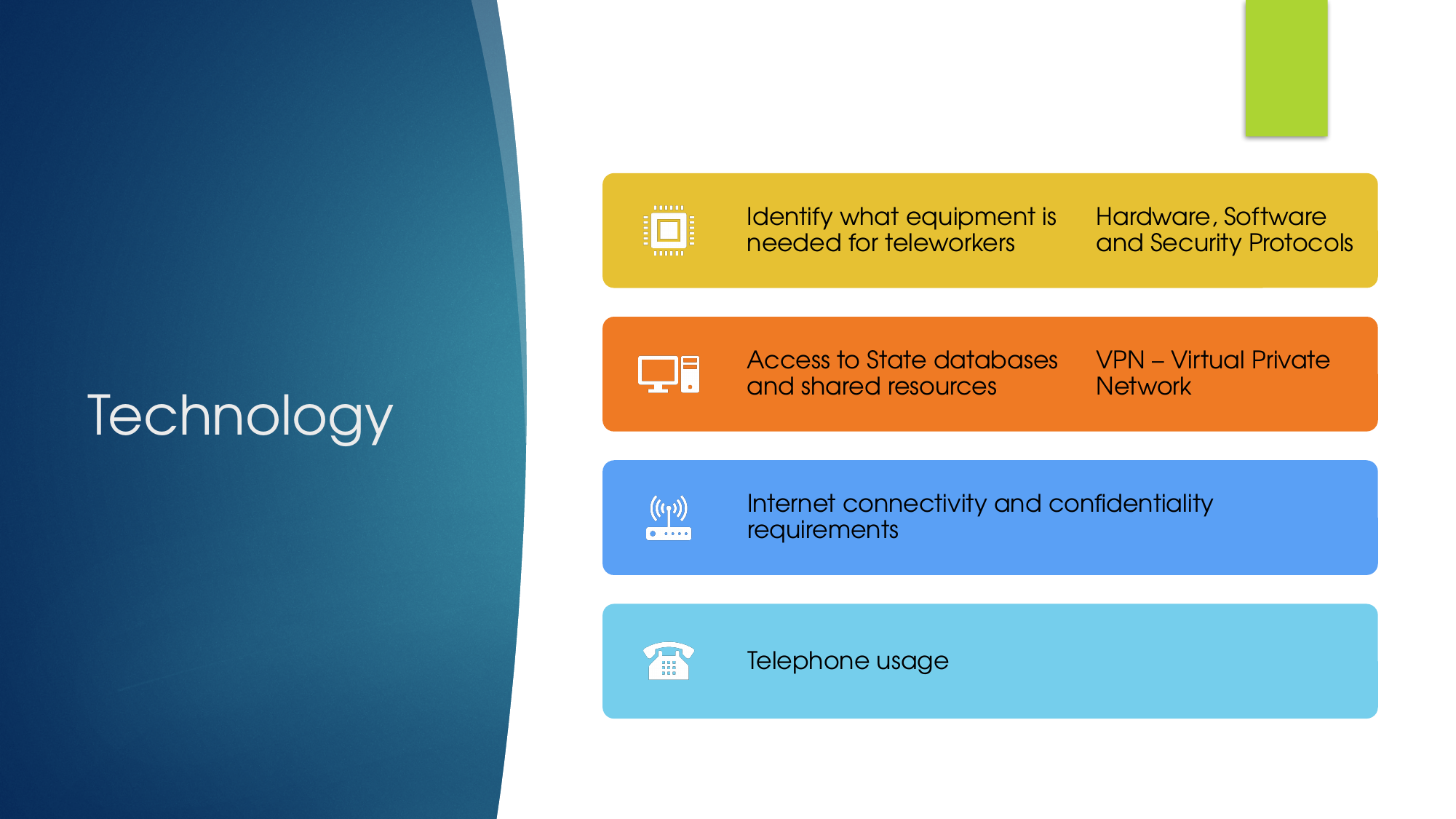

# Technology
Identify what equipment is needed for teleworkers
Hardware, Software and Security Protocols
Access to State databases and shared resources
VPN – Virtual Private Network
Internet connectivity and confidentiality requirements
Telephone usage